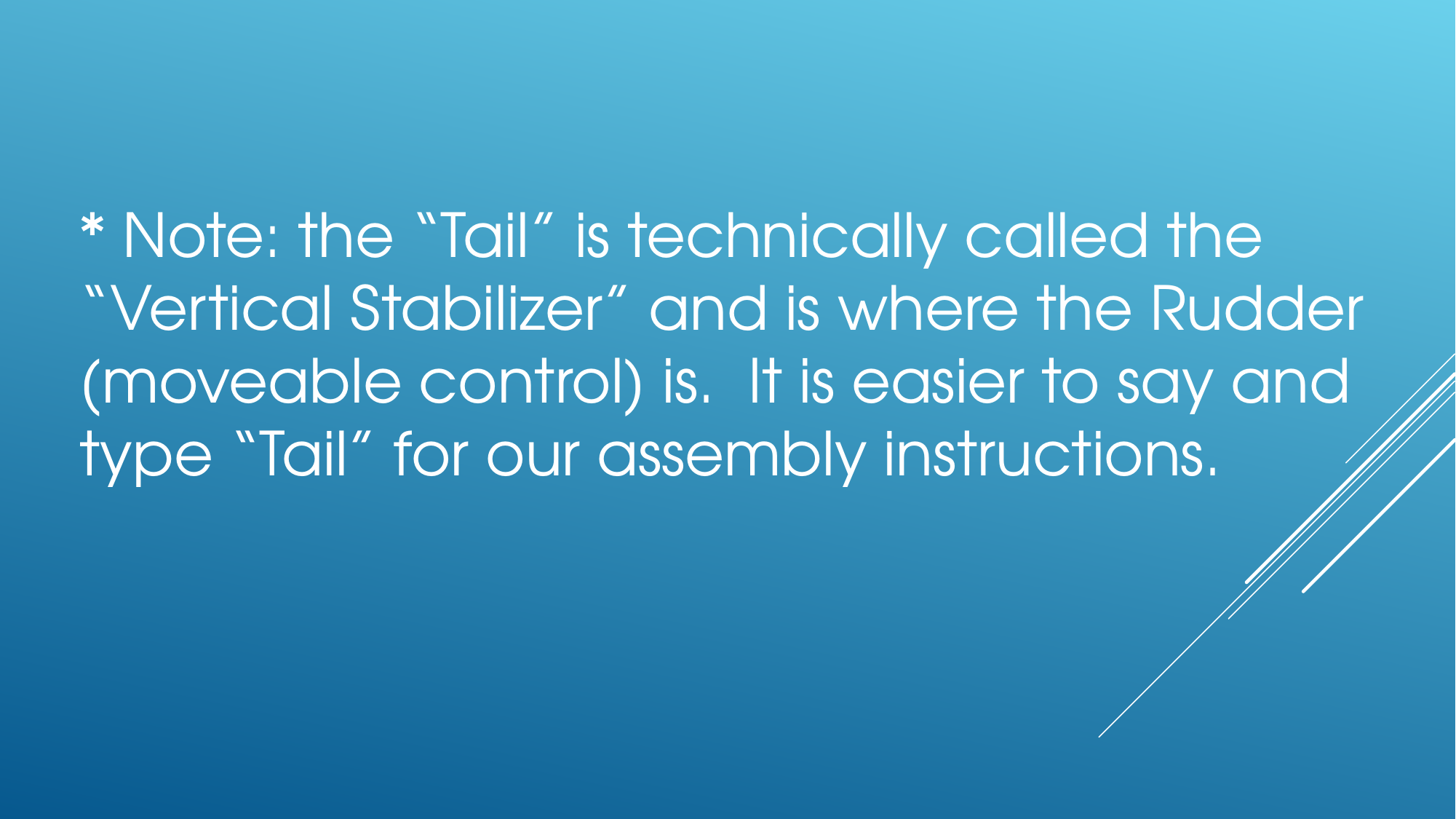

* Note: the “Tail” is technically called the “Vertical Stabilizer” and is where the Rudder (moveable control) is.  It is easier to say and type “Tail” for our assembly instructions.